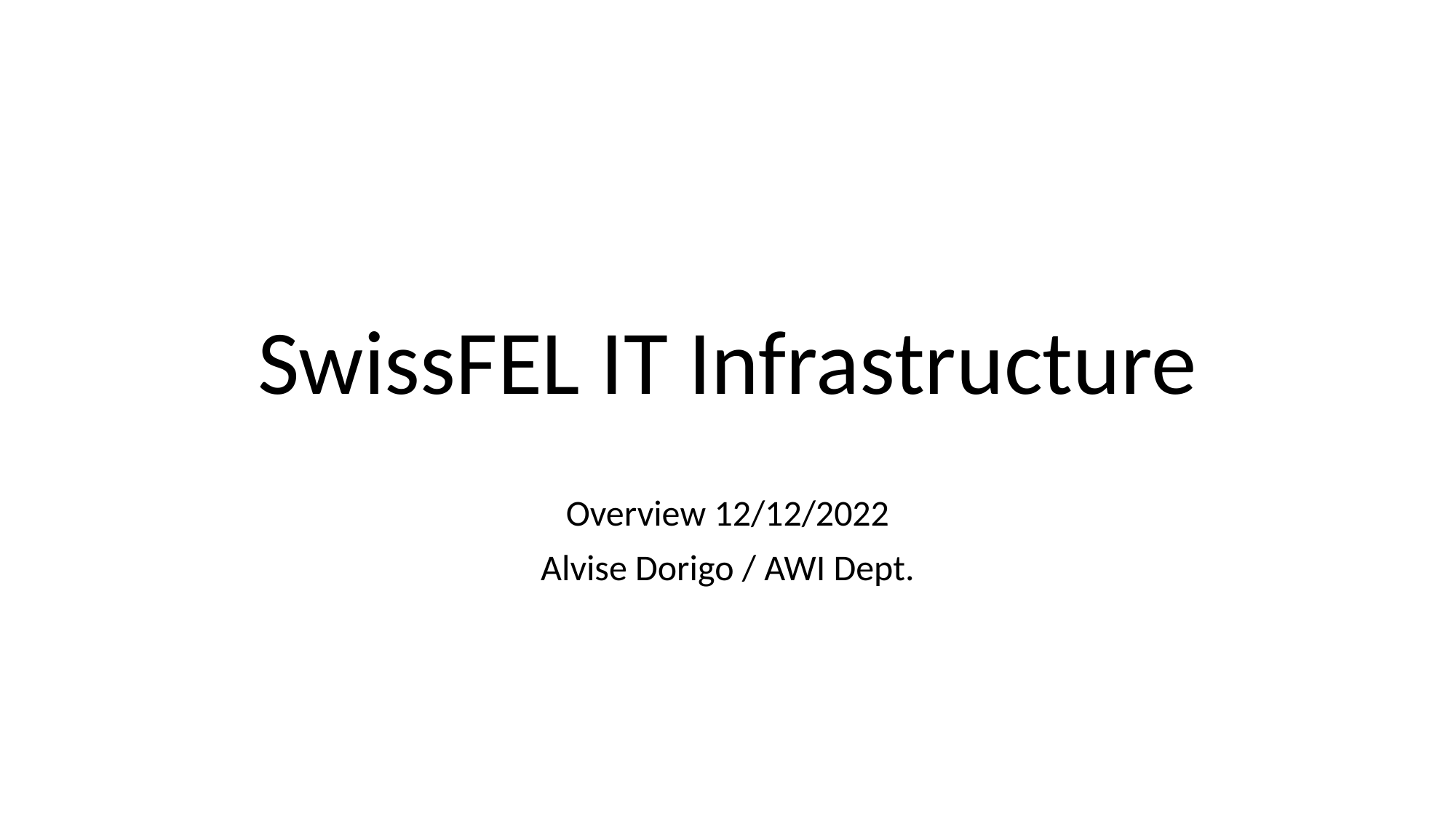

# SwissFEL IT Infrastructure

Overview 12/12/2022
Alvise Dorigo / AWI Dept.